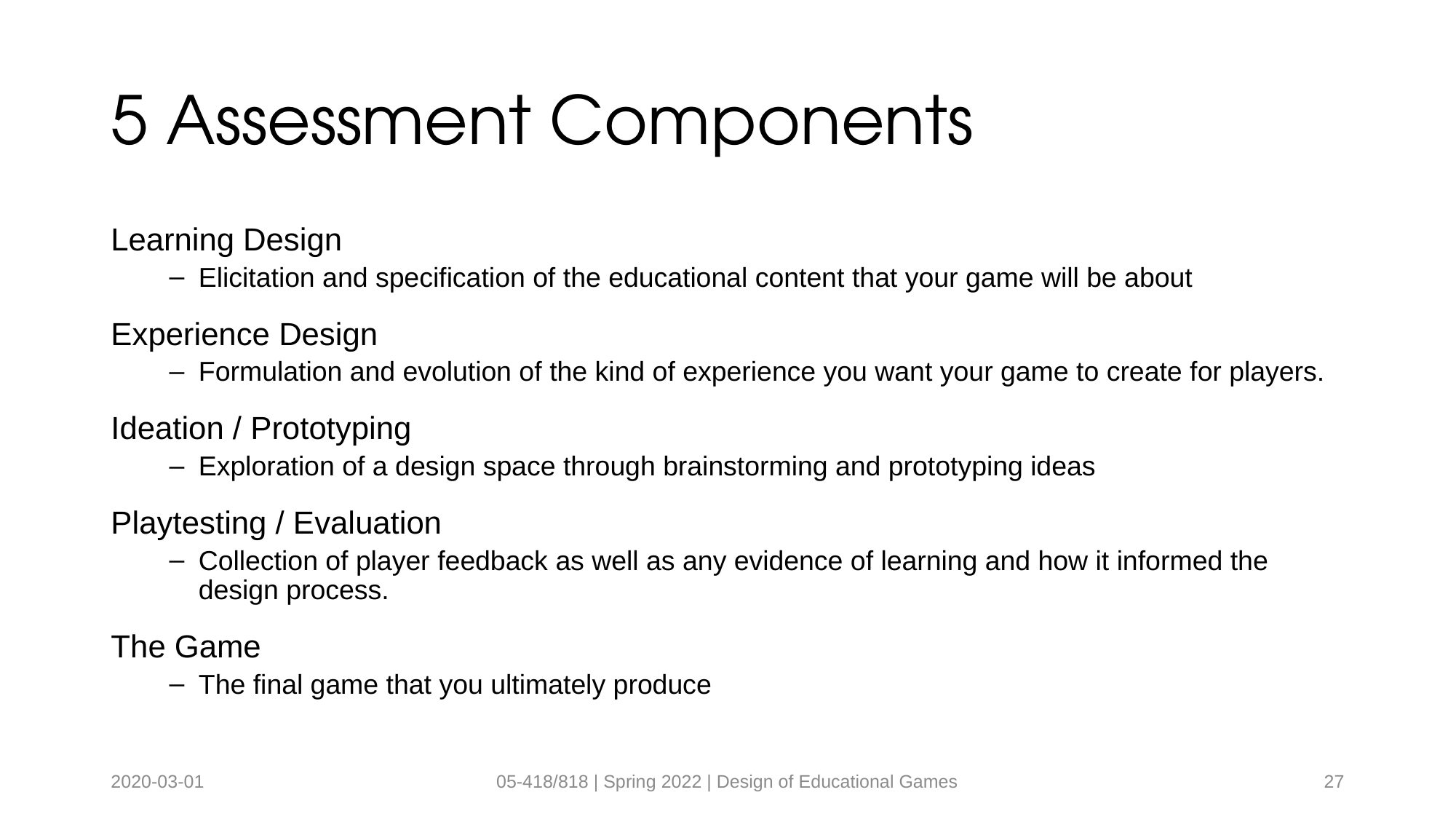

# 5 Assessment Components
Learning Design
Elicitation and specification of the educational content that your game will be about
Experience Design
Formulation and evolution of the kind of experience you want your game to create for players.
Ideation / Prototyping
Exploration of a design space through brainstorming and prototyping ideas
Playtesting / Evaluation
Collection of player feedback as well as any evidence of learning and how it informed the design process.
The Game
The final game that you ultimately produce

2020-03-01
05-418/818 | Spring 2022 | Design of Educational Games
27